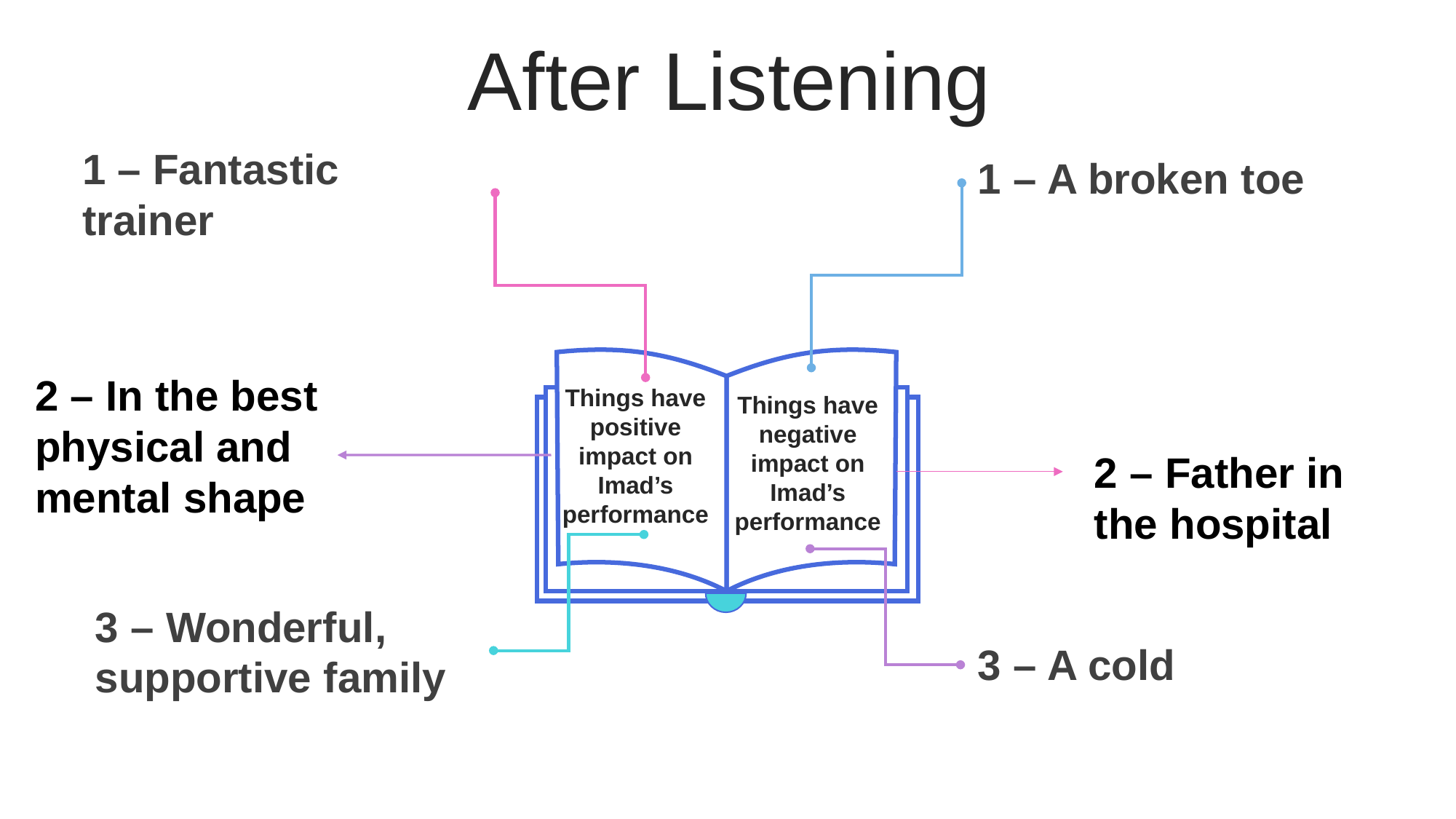

After Listening
1 – Fantastic trainer
1 – A broken toe

2 – In the best physical and mental shape
Things have positive impact on Imad’s performance
Things have negative impact on Imad’s performance
2 – Father in the hospital
3 – Wonderful, supportive family
3 – A cold